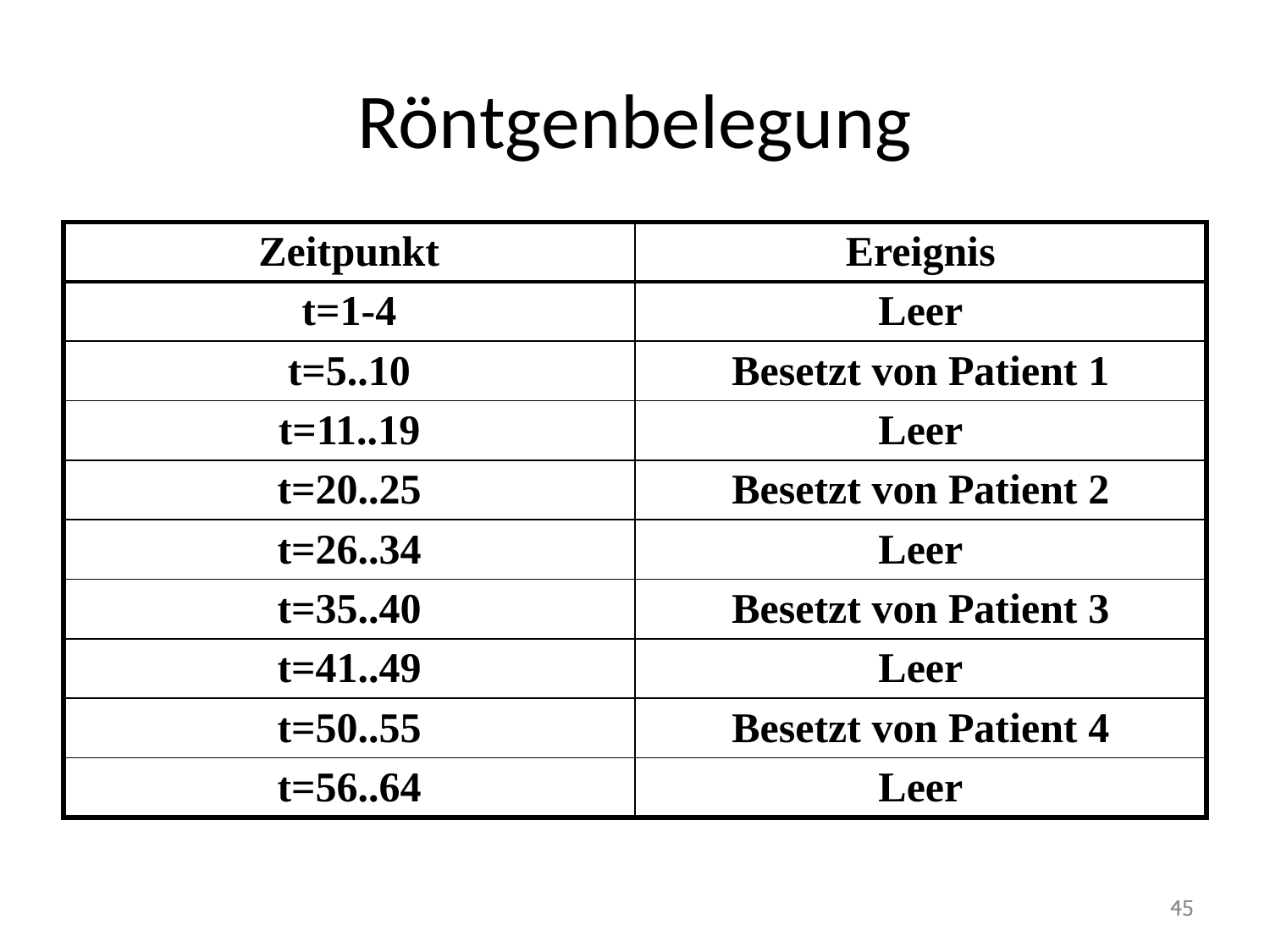

# Röntgenbelegung
| Zeitpunkt | Ereignis |
| --- | --- |
| t=1-4 | Leer |
| t=5..10 | Besetzt von Patient 1 |
| t=11..19 | Leer |
| t=20..25 | Besetzt von Patient 2 |
| t=26..34 | Leer |
| t=35..40 | Besetzt von Patient 3 |
| t=41..49 | Leer |
| t=50..55 | Besetzt von Patient 4 |
| t=56..64 | Leer |
45